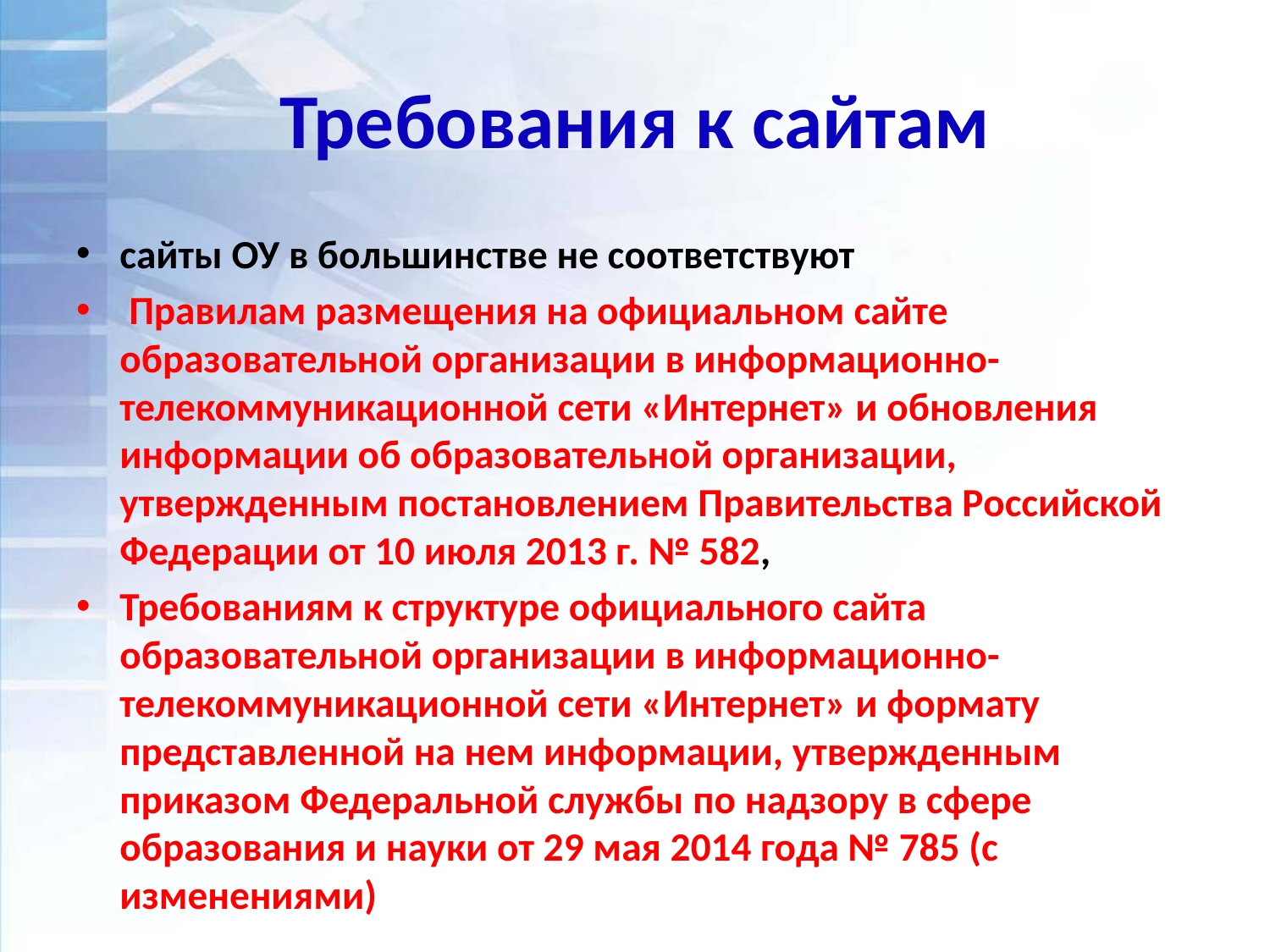

# Требования к сайтам
сайты ОУ в большинстве не соответствуют
 Правилам размещения на официальном сайте образовательной организации в информационно-телекоммуникационной сети «Интернет» и обновления информации об образовательной организации, утвержденным постановлением Правительства Российской Федерации от 10 июля 2013 г. № 582,
Требованиям к структуре официального сайта образовательной организации в информационно-телекоммуникационной сети «Интернет» и формату представленной на нем информации, утвержденным приказом Федеральной службы по надзору в сфере образования и науки от 29 мая 2014 года № 785 (с изменениями)